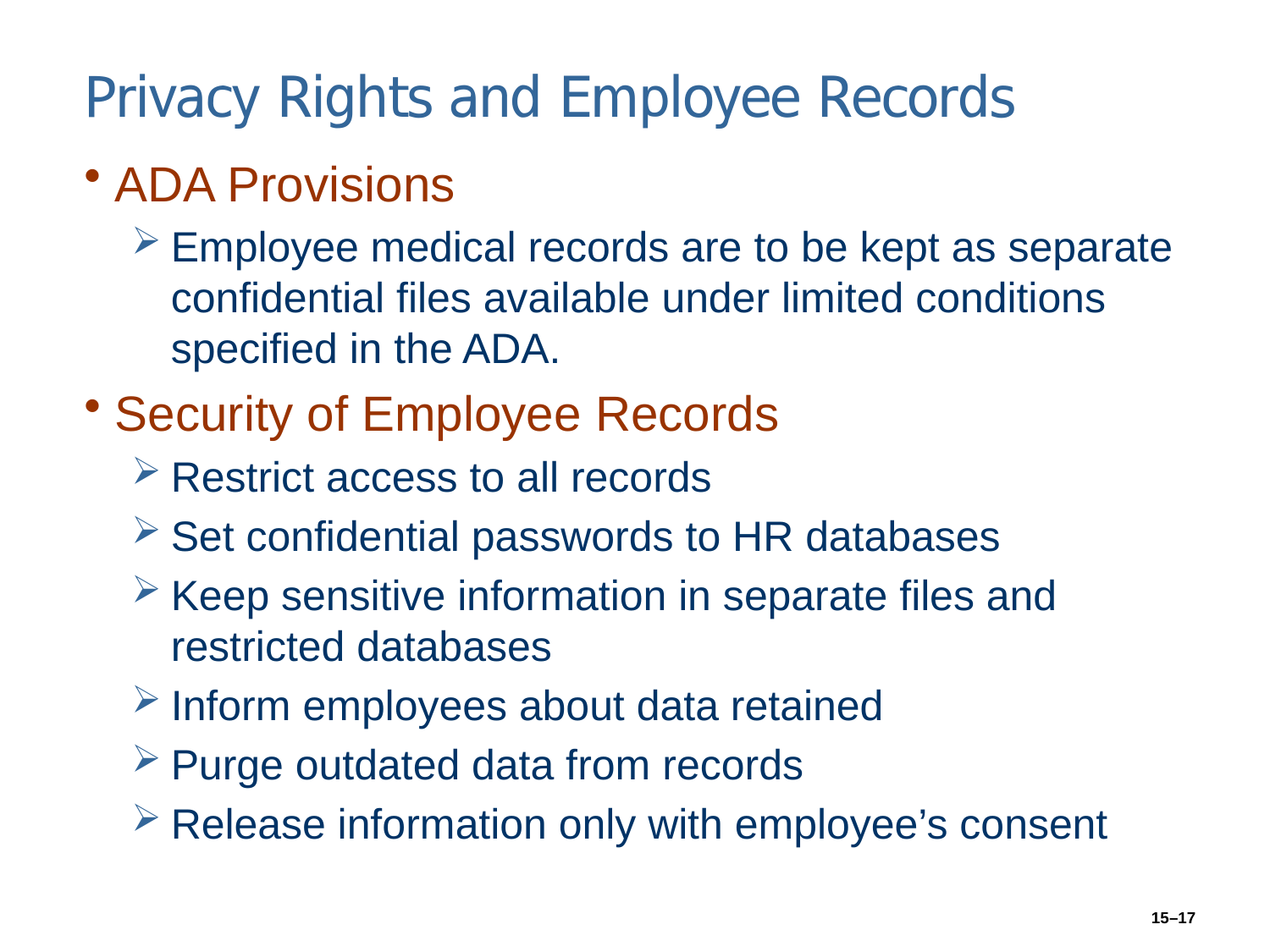

# Privacy Rights and Employee Records
ADA Provisions
Employee medical records are to be kept as separate confidential files available under limited conditions specified in the ADA.
Security of Employee Records
Restrict access to all records
Set confidential passwords to HR databases
Keep sensitive information in separate files and restricted databases
Inform employees about data retained
Purge outdated data from records
Release information only with employee’s consent
15–17